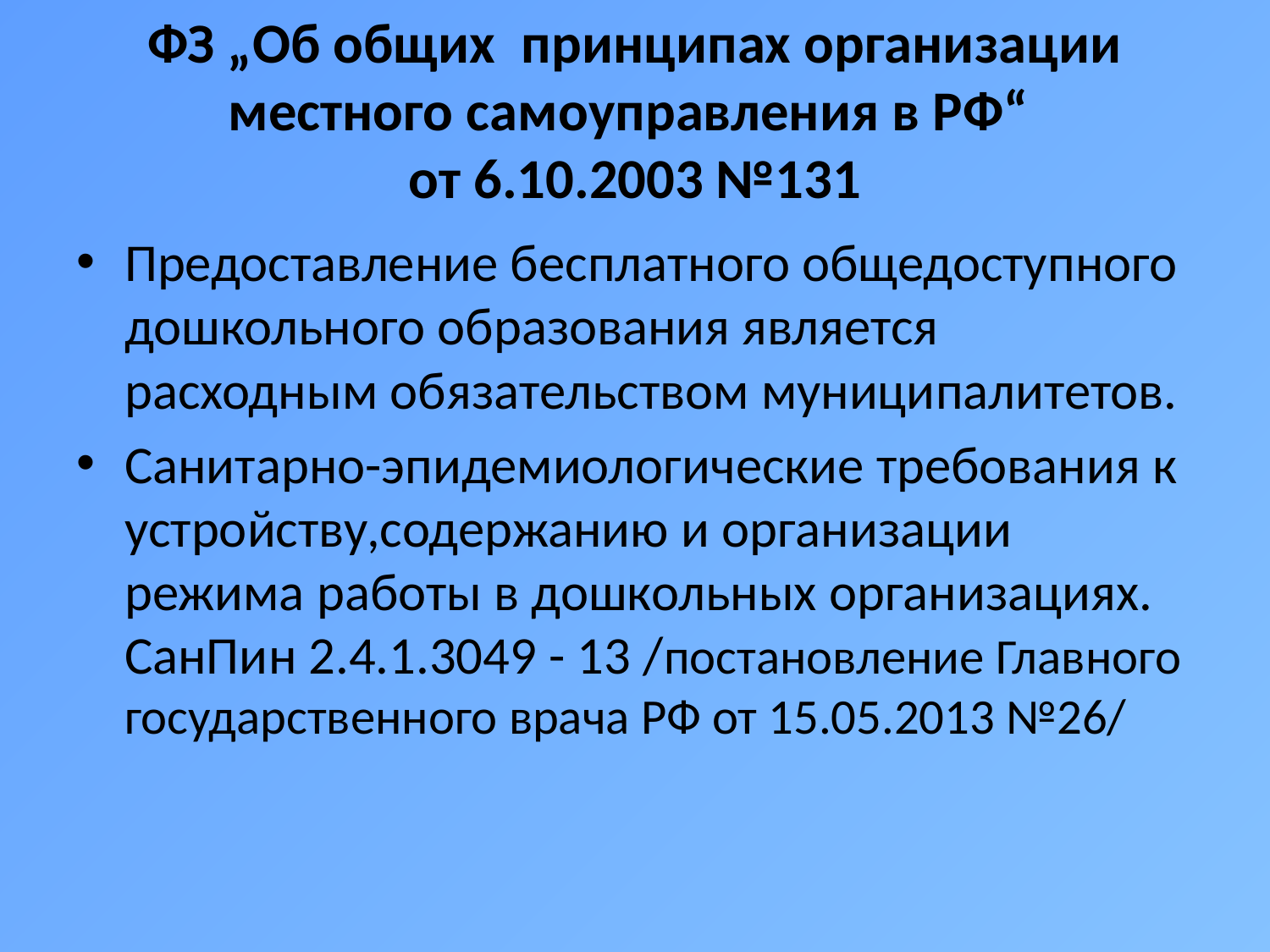

# ФЗ „Об общих  принципах организации местного самоуправления в РФ“ от 6.10.2003 №131
Предоставление бесплатного общедоступного дошкольного образования является расходным обязательством муниципалитетов.
Санитарно-эпидемиологические требования к устройству,содержанию и организации режима работы в дошкольных организациях. СанПин 2.4.1.3049 - 13 /постановление Главного государственного врача РФ от 15.05.2013 №26/